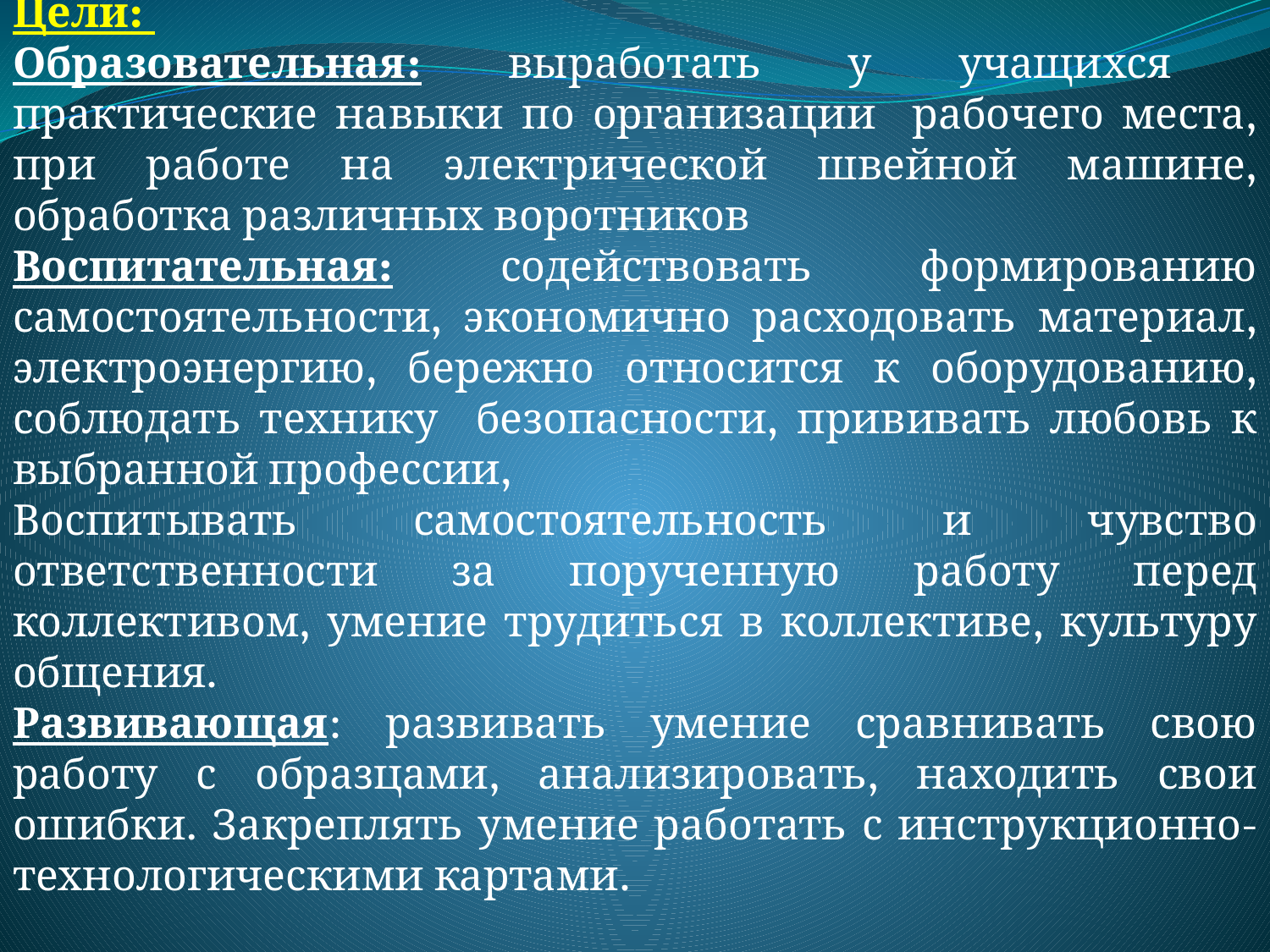

Цели:
Образовательная: выработать у учащихся  практические навыки по организации  рабочего места, при работе на электрической швейной машине, обработка различных воротников
Воспитательная: содействовать формированию самостоятельности, экономично расходовать материал, электроэнергию, бережно относится к оборудованию, соблюдать технику  безопасности, прививать любовь к выбранной профессии,
Воспитывать самостоятельность и чувство ответственности за порученную работу перед коллективом, умение трудиться в коллективе, культуру общения.
Развивающая: развивать умение сравнивать свою работу с образцами, анализировать, находить свои ошибки. Закреплять умение работать с инструкционно-технологическими картами.